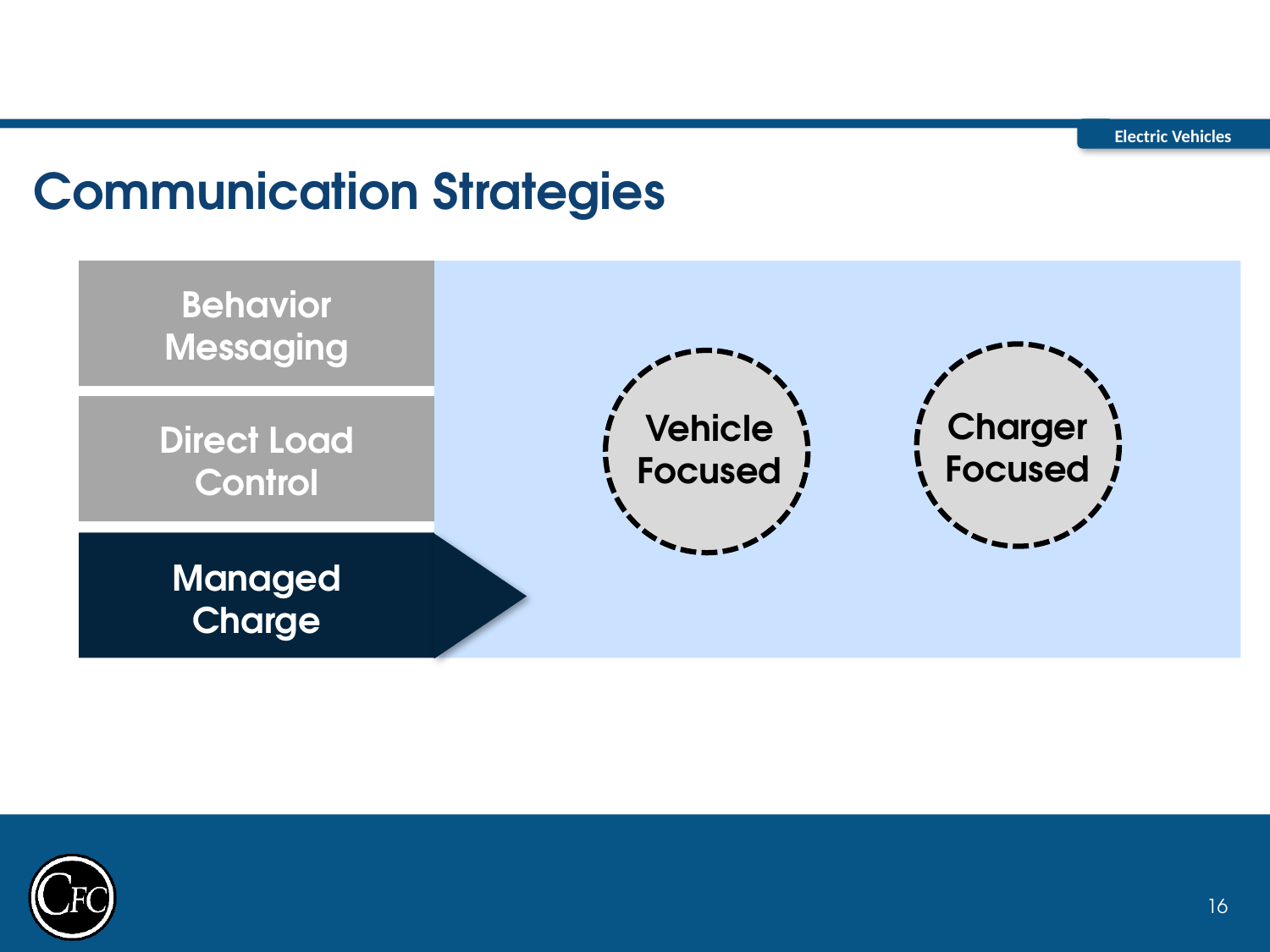

Electric Vehicles

# Communication Strategies

Behavior Messaging

Direct Load
Control

Managed Charge

Charger Focused
Vehicle Focused

16